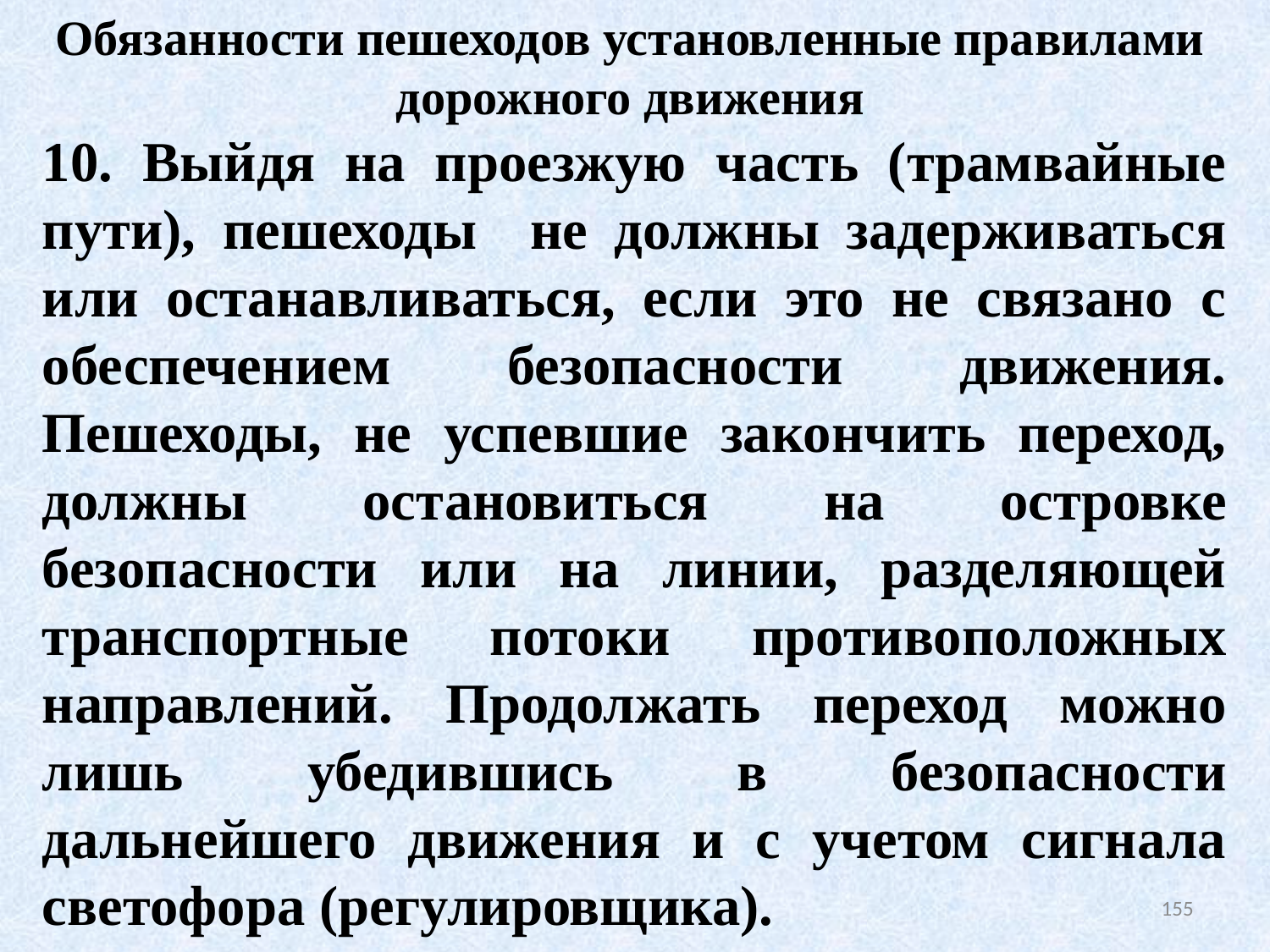

Обязанности пешеходов установленные правилами дорожного движения
10. Выйдя на проезжую часть (трамвайные пути), пешеходы  не должны задерживаться или останавливаться, если это не связано с обеспечением безопасности движения. Пешеходы, не успевшие закончить переход, должны остановиться на островке безопасности или на линии, разделяющей транспортные потоки противоположных направлений. Продолжать переход можно лишь убедившись в безопасности дальнейшего движения и с учетом сигнала светофора (регулировщика).
155